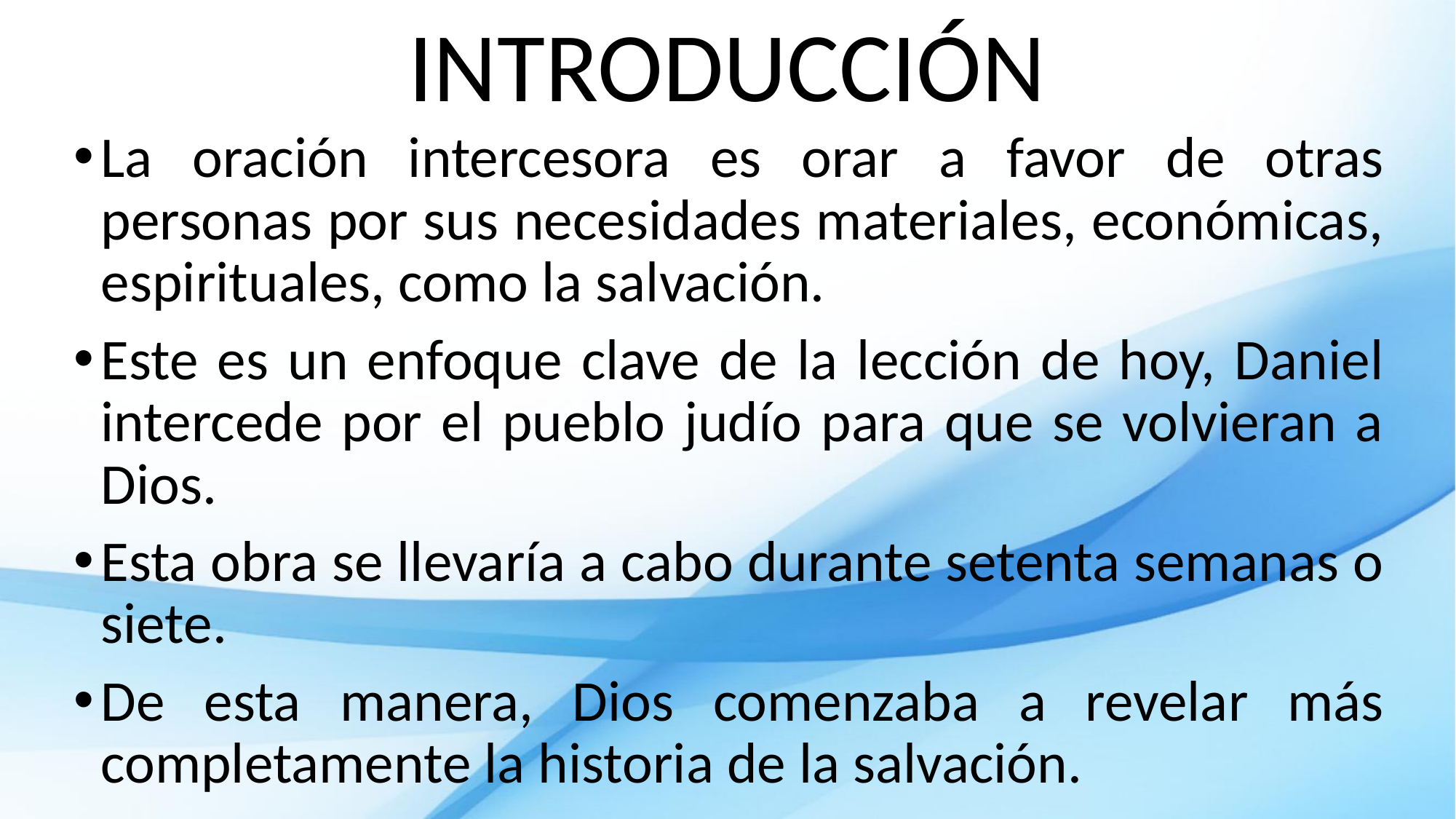

# INTRODUCCIÓN
La oración intercesora es orar a favor de otras personas por sus necesidades materiales, económicas, espirituales, como la salvación.
Este es un enfoque clave de la lección de hoy, Daniel intercede por el pueblo judío para que se volvieran a Dios.
Esta obra se llevaría a cabo durante setenta semanas o siete.
De esta manera, Dios comenzaba a revelar más completamente la historia de la salvación.